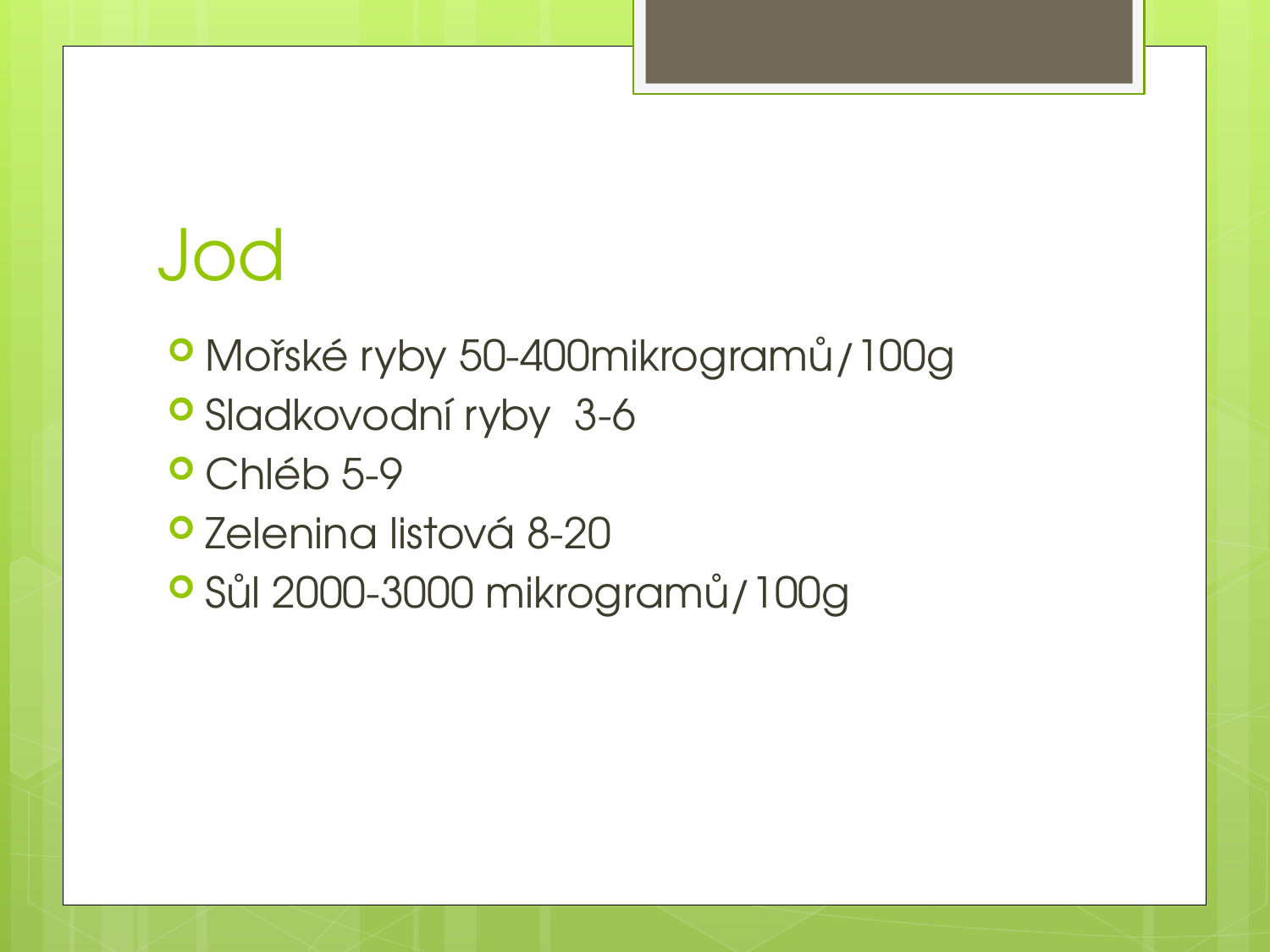

# Jod
Mořské ryby 50-400mikrogramů/100g
Sladkovodní ryby  3-6
Chléb 5-9
Zelenina listová 8-20
Sůl 2000-3000 mikrogramů/100g